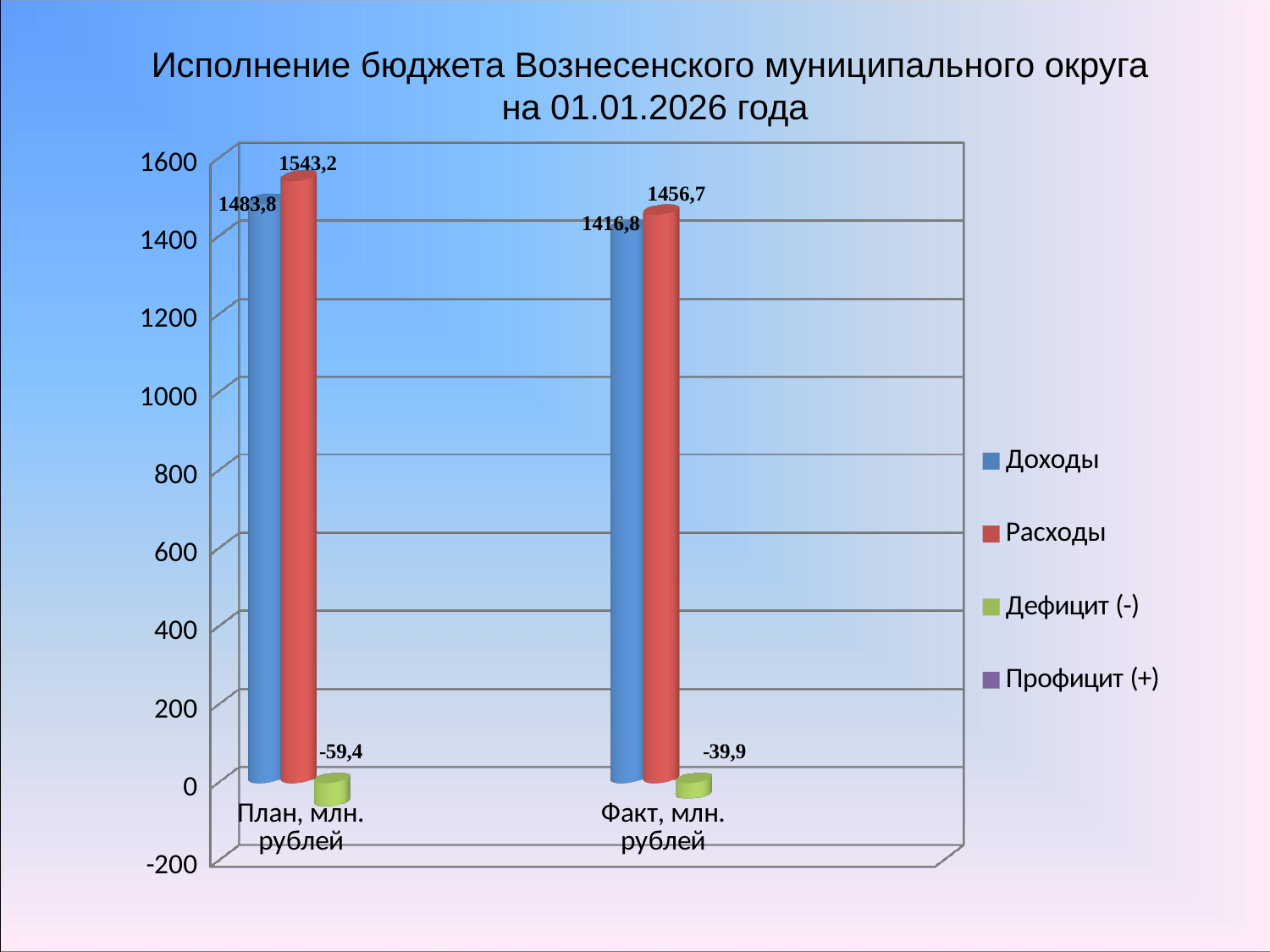

Исполнение бюджета Вознесенского муниципального округа
на 01.01.2026 года

[unsupported chart]